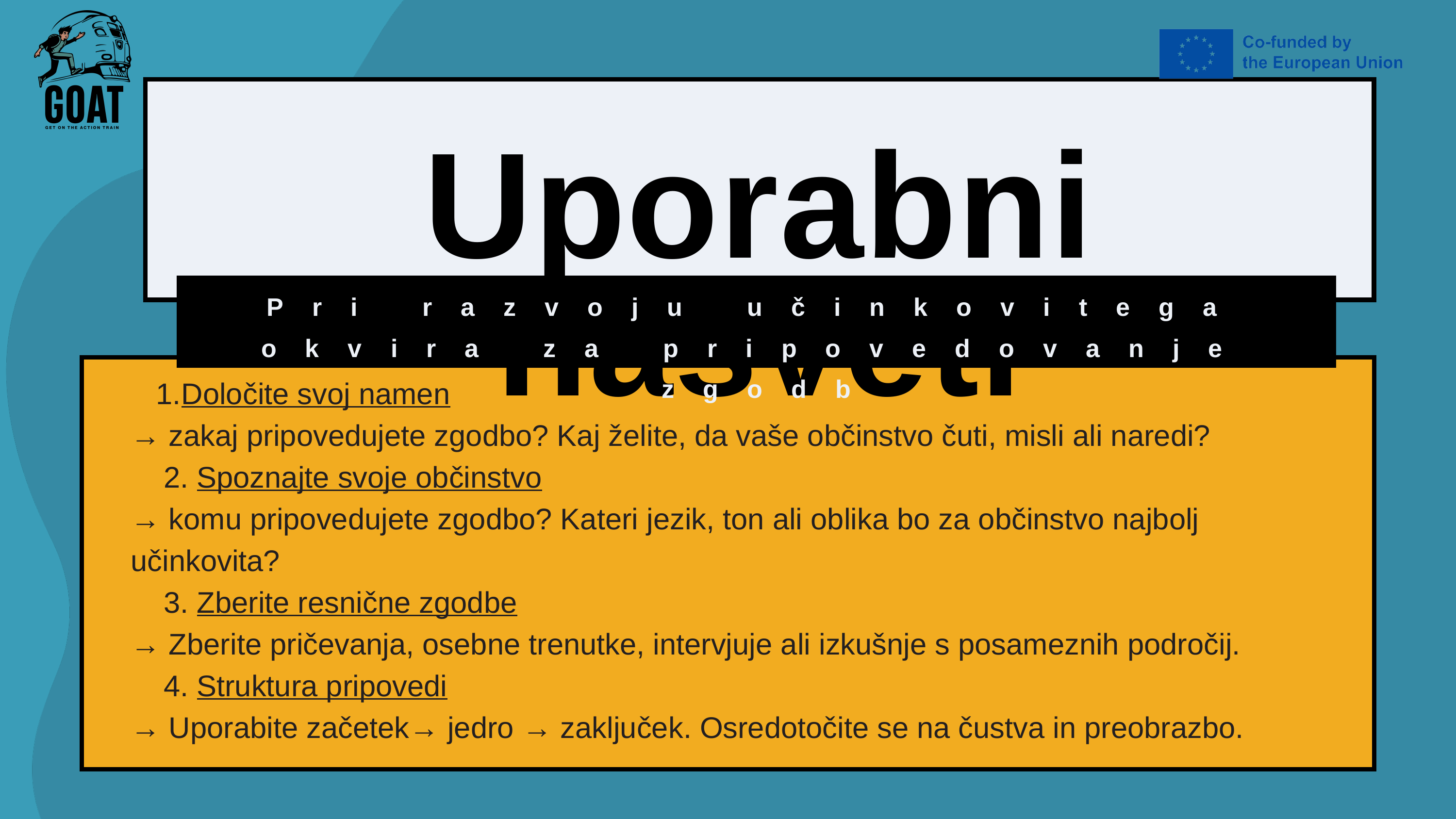

Uporabni nasveti

Pri razvoju učinkovitega okvira za pripovedovanje zgodb

Določite svoj namen
→ zakaj pripovedujete zgodbo? Kaj želite, da vaše občinstvo čuti, misli ali naredi?
    2. Spoznajte svoje občinstvo
→ komu pripovedujete zgodbo? Kateri jezik, ton ali oblika bo za občinstvo najbolj učinkovita?
    3. Zberite resnične zgodbe
→ Zberite pričevanja, osebne trenutke, intervjuje ali izkušnje s posameznih področij.
    4. Struktura pripovedi
→ Uporabite začetek→ jedro → zaključek. Osredotočite se na čustva in preobrazbo.